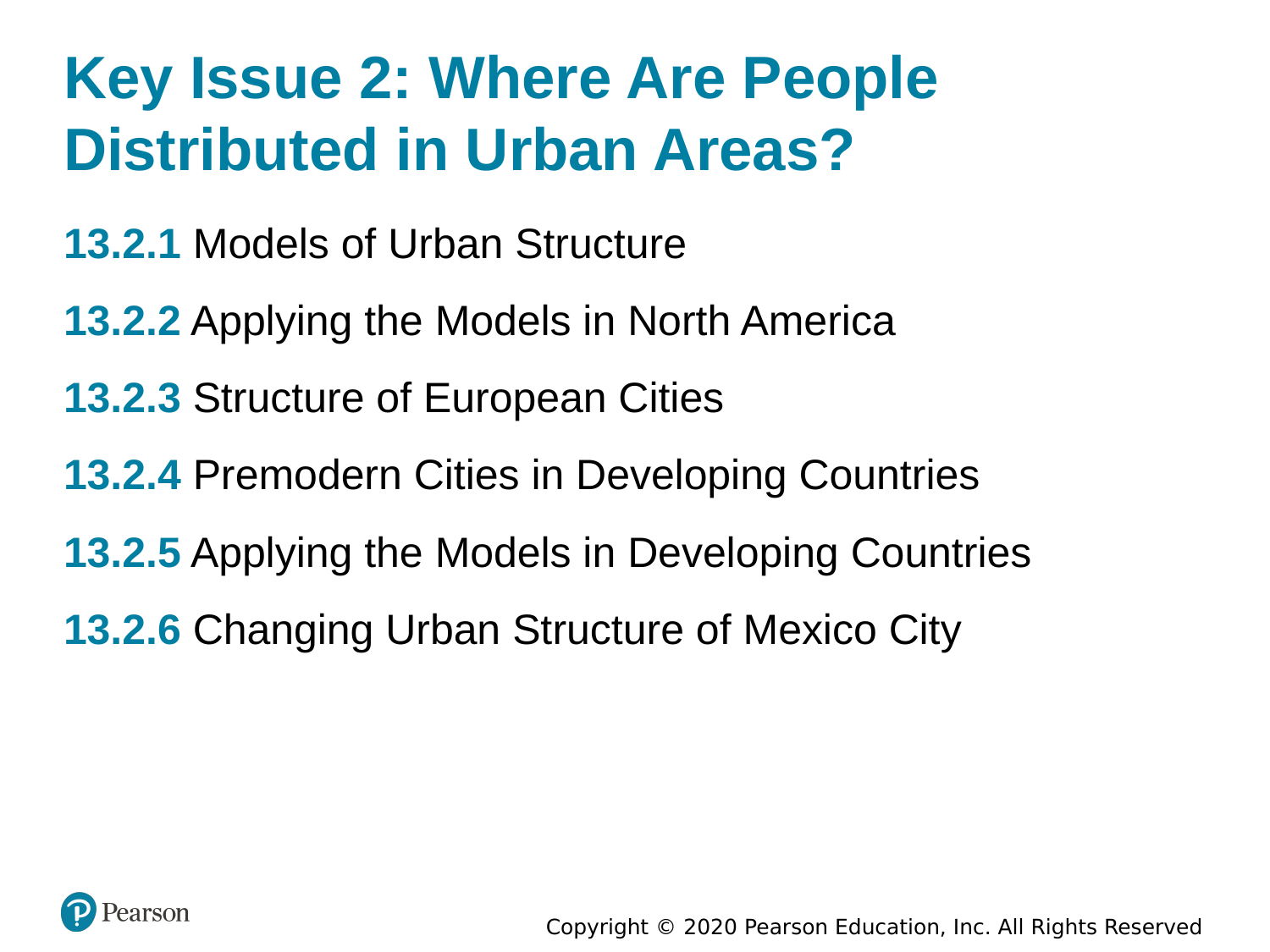

# Key Issue 2: Where Are People Distributed in Urban Areas?
13.2.1 Models of Urban Structure
13.2.2 Applying the Models in North America
13.2.3 Structure of European Cities
13.2.4 Premodern Cities in Developing Countries
13.2.5 Applying the Models in Developing Countries
13.2.6 Changing Urban Structure of Mexico City